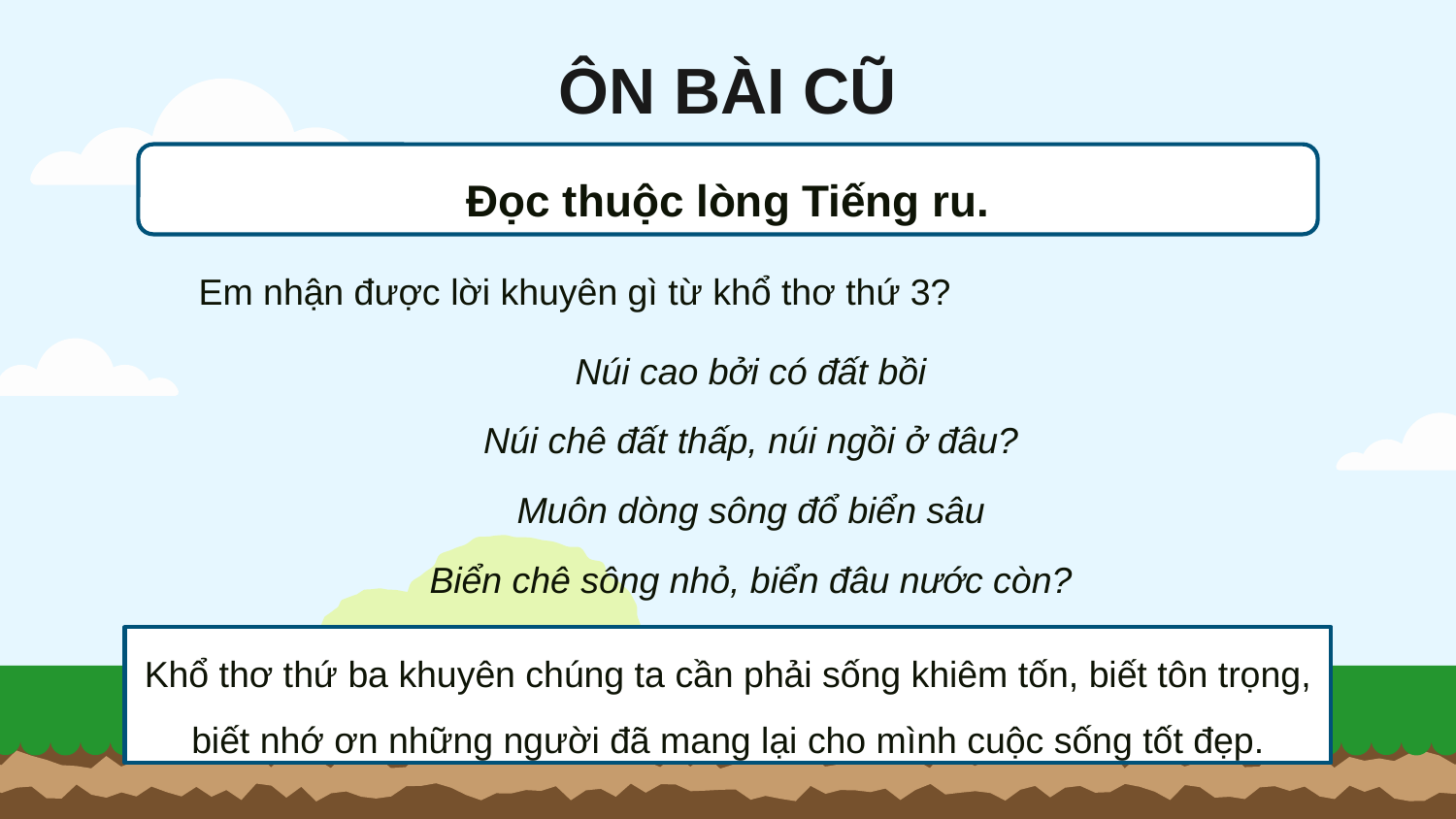

ÔN BÀI CŨ
Đọc thuộc lòng Tiếng ru.

Em nhận được lời khuyên gì từ khổ thơ thứ 3?
Núi cao bởi có đất bồi
Núi chê đất thấp, núi ngồi ở đâu?
Muôn dòng sông đổ biển sâu
Biển chê sông nhỏ, biển đâu nước còn?
Khổ thơ thứ ba khuyên chúng ta cần phải sống khiêm tốn, biết tôn trọng, biết nhớ ơn những người đã mang lại cho mình cuộc sống tốt đẹp.